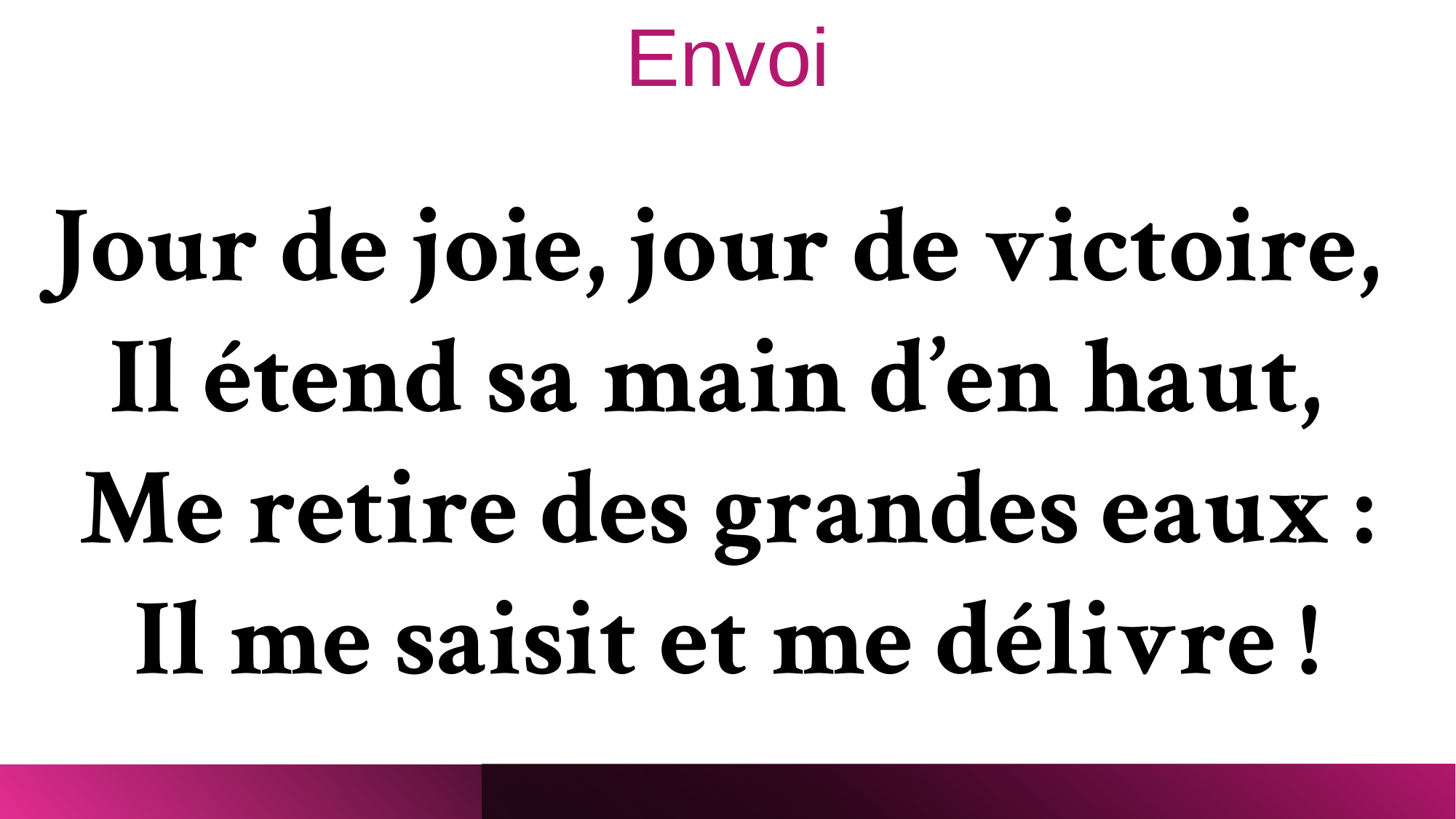

# Envoi
Jour de joie, jour de victoire,
Il étend sa main d’en haut,
Me retire des grandes eaux :
Il me saisit et me délivre !